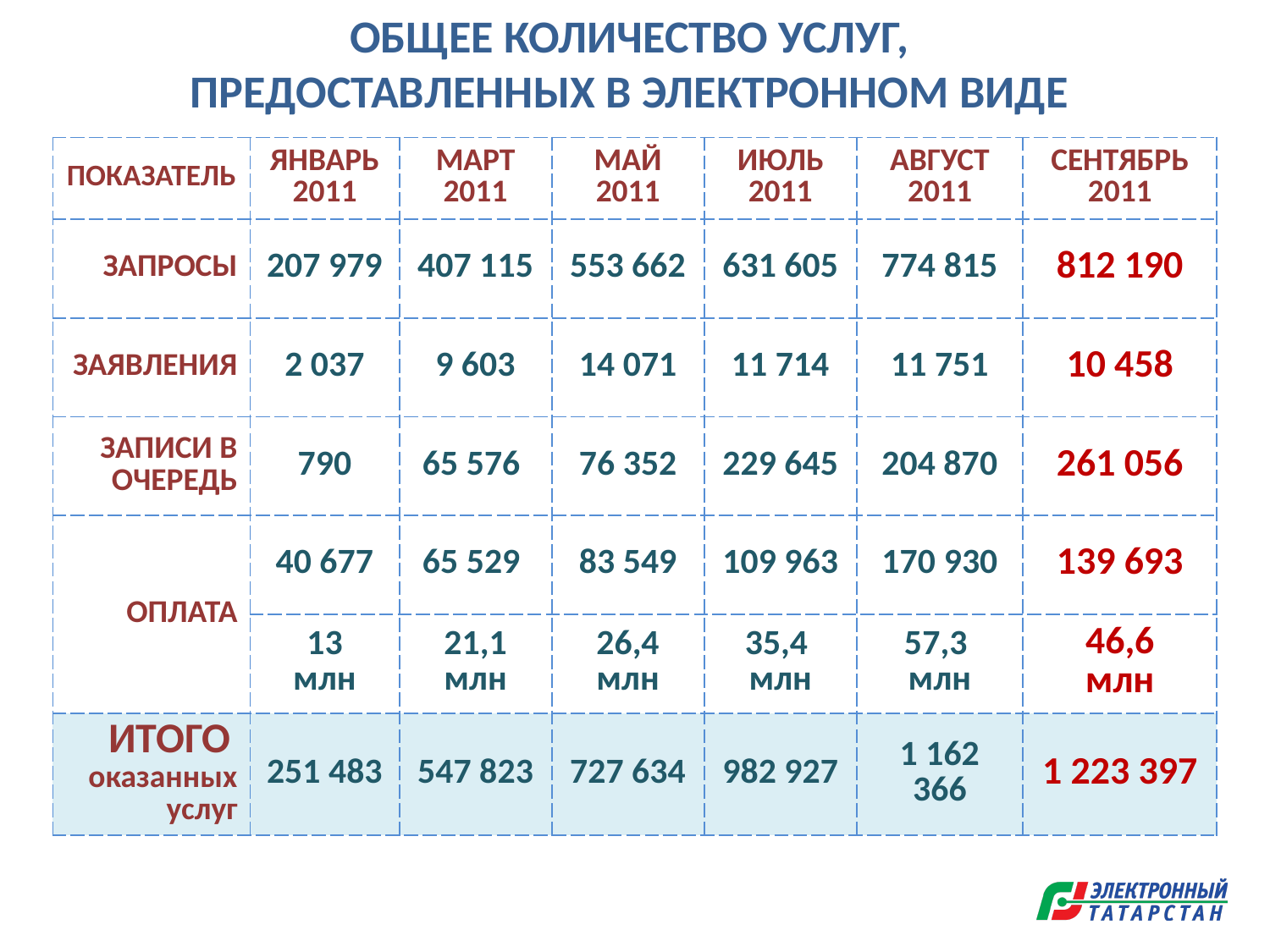

ОБЩЕЕ КОЛИЧЕСТВО УСЛУГ,
ПРЕДОСТАВЛЕННЫХ В ЭЛЕКТРОННОМ ВИДЕ
| ПОКАЗАТЕЛЬ | ЯНВАРЬ 2011 | МАРТ 2011 | МАЙ 2011 | ИЮЛЬ 2011 | АВГУСТ 2011 | СЕНТЯБРЬ 2011 |
| --- | --- | --- | --- | --- | --- | --- |
| ЗАПРОСЫ | 207 979 | 407 115 | 553 662 | 631 605 | 774 815 | 812 190 |
| ЗАЯВЛЕНИЯ | 2 037 | 9 603 | 14 071 | 11 714 | 11 751 | 10 458 |
| ЗАПИСИ В ОЧЕРЕДЬ | 790 | 65 576 | 76 352 | 229 645 | 204 870 | 261 056 |
| ОПЛАТА | 40 677 | 65 529 | 83 549 | 109 963 | 170 930 | 139 693 |
|  | 13 млн | 21,1 млн | 26,4 млн | 35,4 млн | 57,3 млн | 46,6 млн |
| ИТОГО оказанных услуг | 251 483 | 547 823 | 727 634 | 982 927 | 1 162 366 | 1 223 397 |